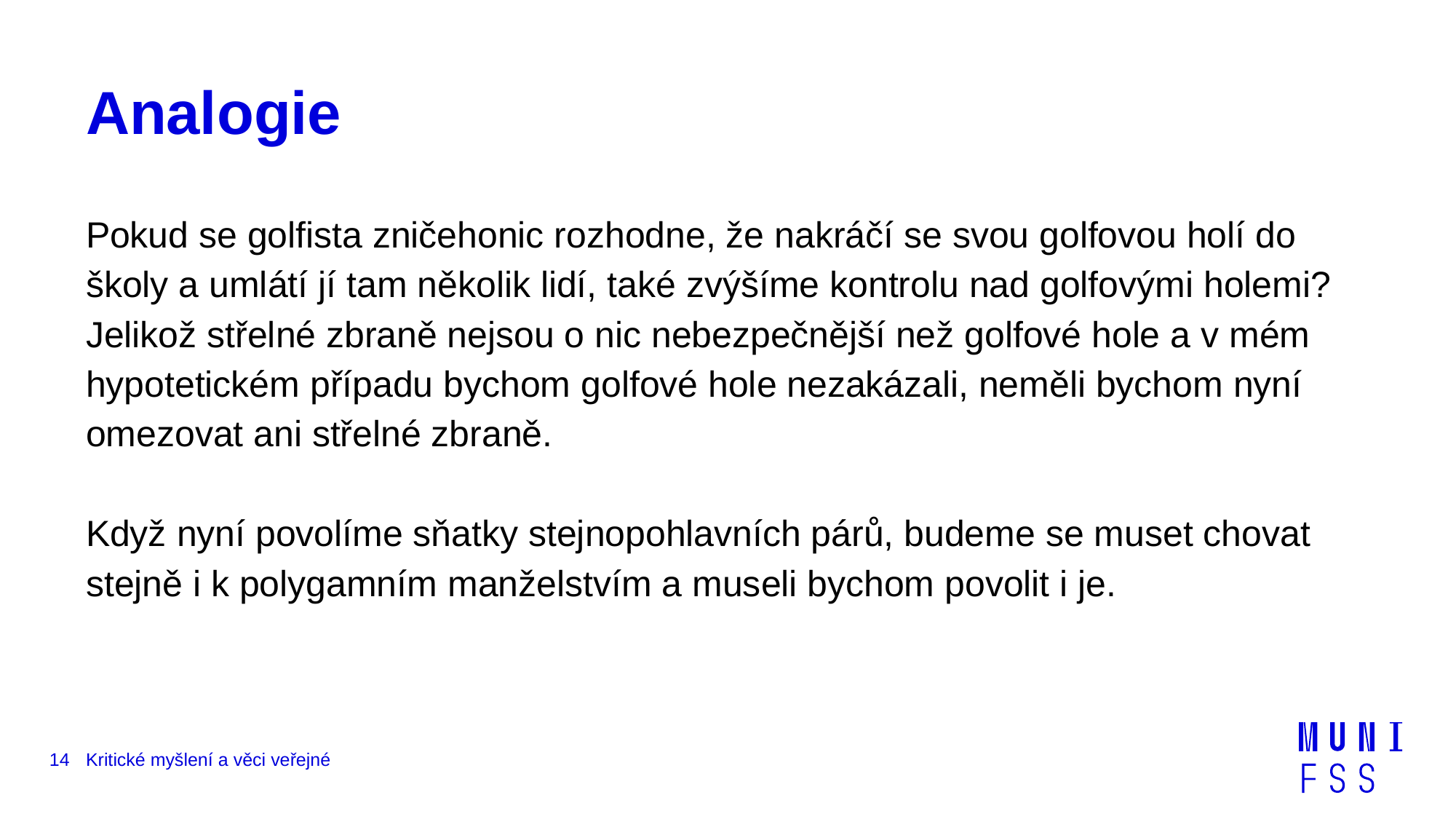

# Analogie

Pokud se golfista zničehonic rozhodne, že nakráčí se svou golfovou holí do školy a umlátí jí tam několik lidí, také zvýšíme kontrolu nad golfovými holemi? Jelikož střelné zbraně nejsou o nic nebezpečnější než golfové hole a v mém hypotetickém případu bychom golfové hole nezakázali, neměli bychom nyní omezovat ani střelné zbraně.

Když nyní povolíme sňatky stejnopohlavních párů, budeme se muset chovat stejně i k polygamním manželstvím a museli bychom povolit i je.

14
Kritické myšlení a věci veřejné